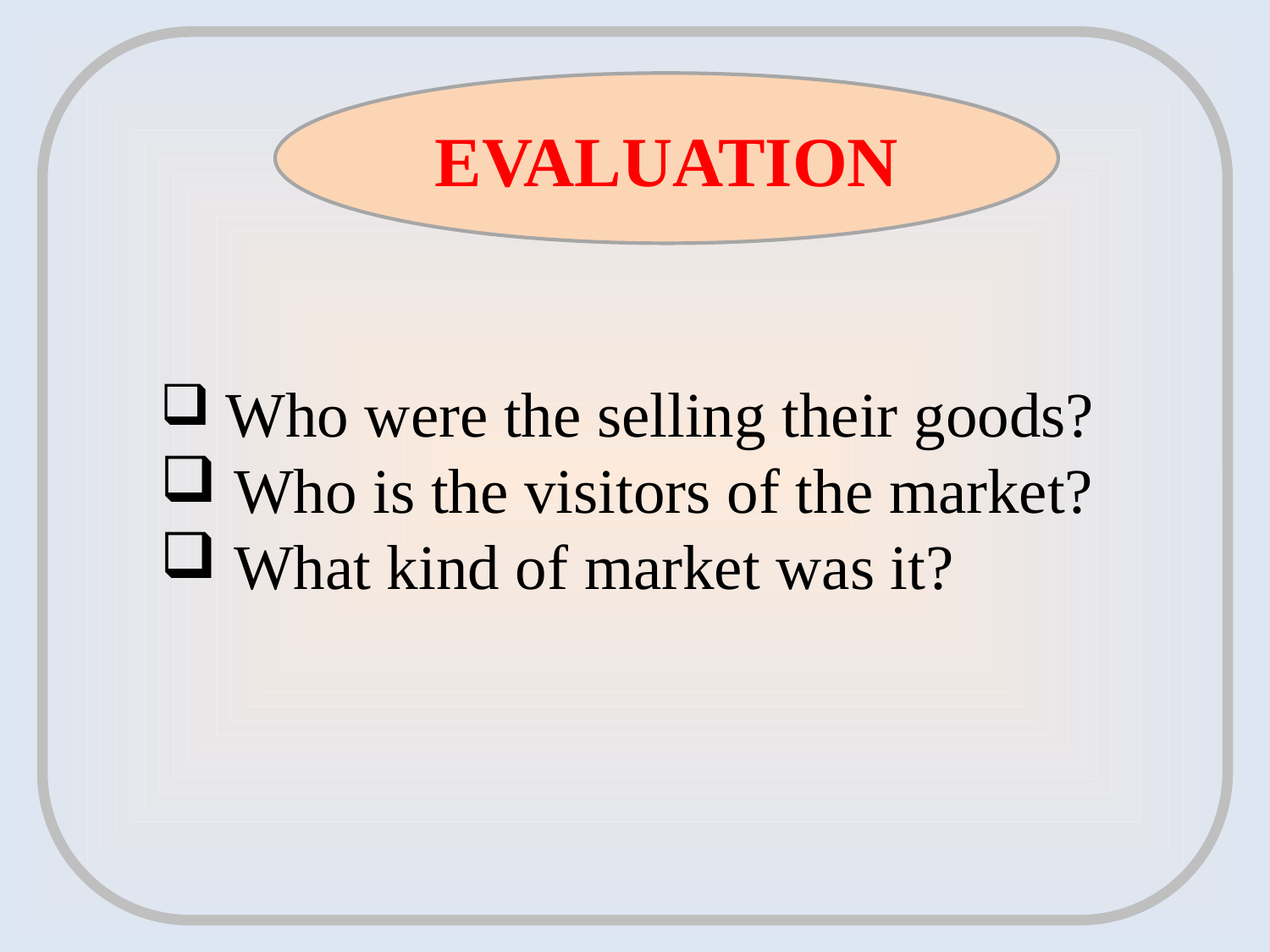

EVALUATION
 Who were the selling their goods?
 Who is the visitors of the market?
 What kind of market was it?